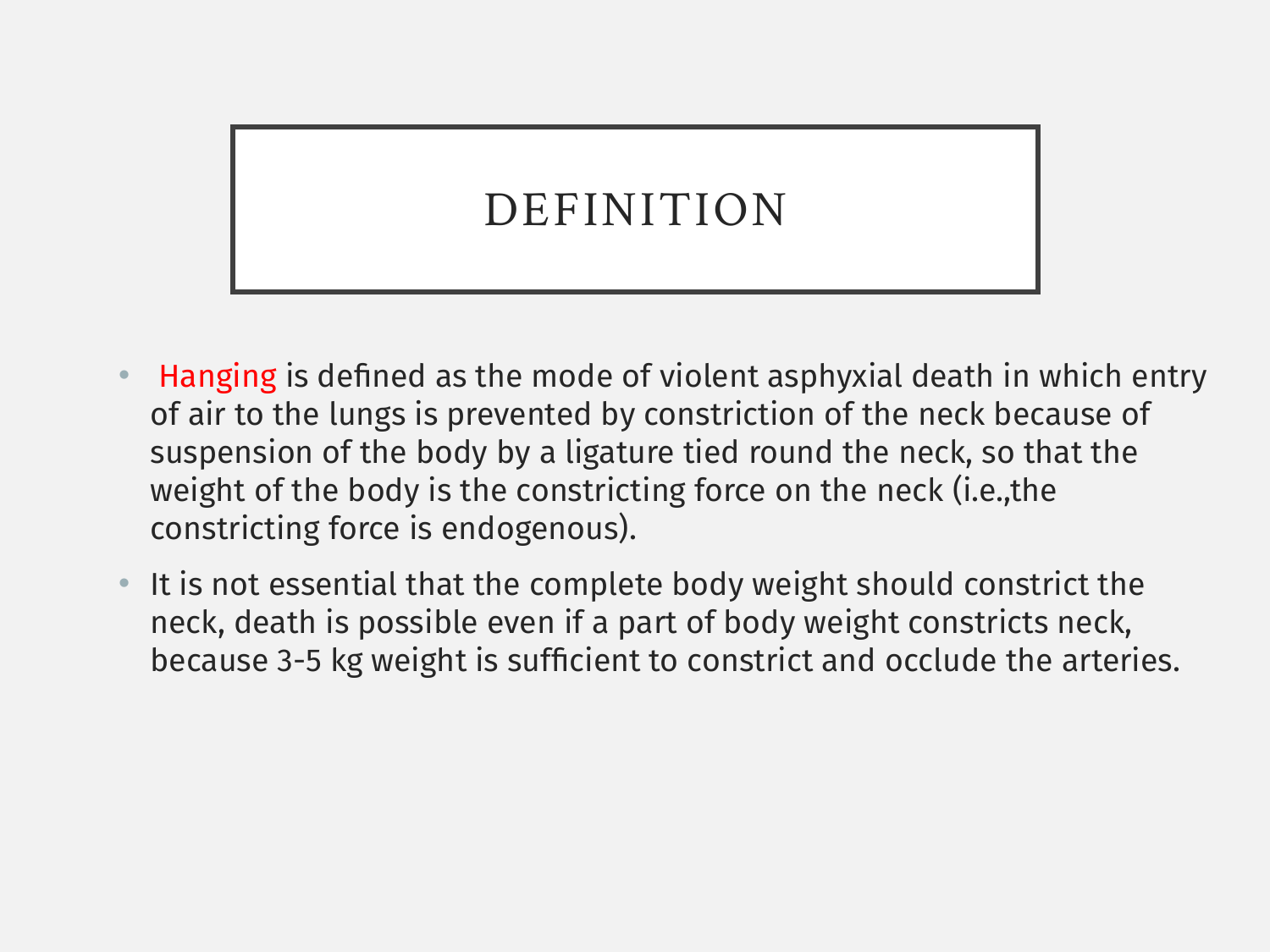

# Definition
 Hanging is defined as the mode of violent asphyxial death in which entry of air to the lungs is prevented by constriction of the neck because of suspension of the body by a ligature tied round the neck, so that the weight of the body is the constricting force on the neck (i.e.,the constricting force is endogenous).
It is not essential that the complete body weight should constrict the neck, death is possible even if a part of body weight constricts neck, because 3-5 kg weight is sufficient to constrict and occlude the arteries.